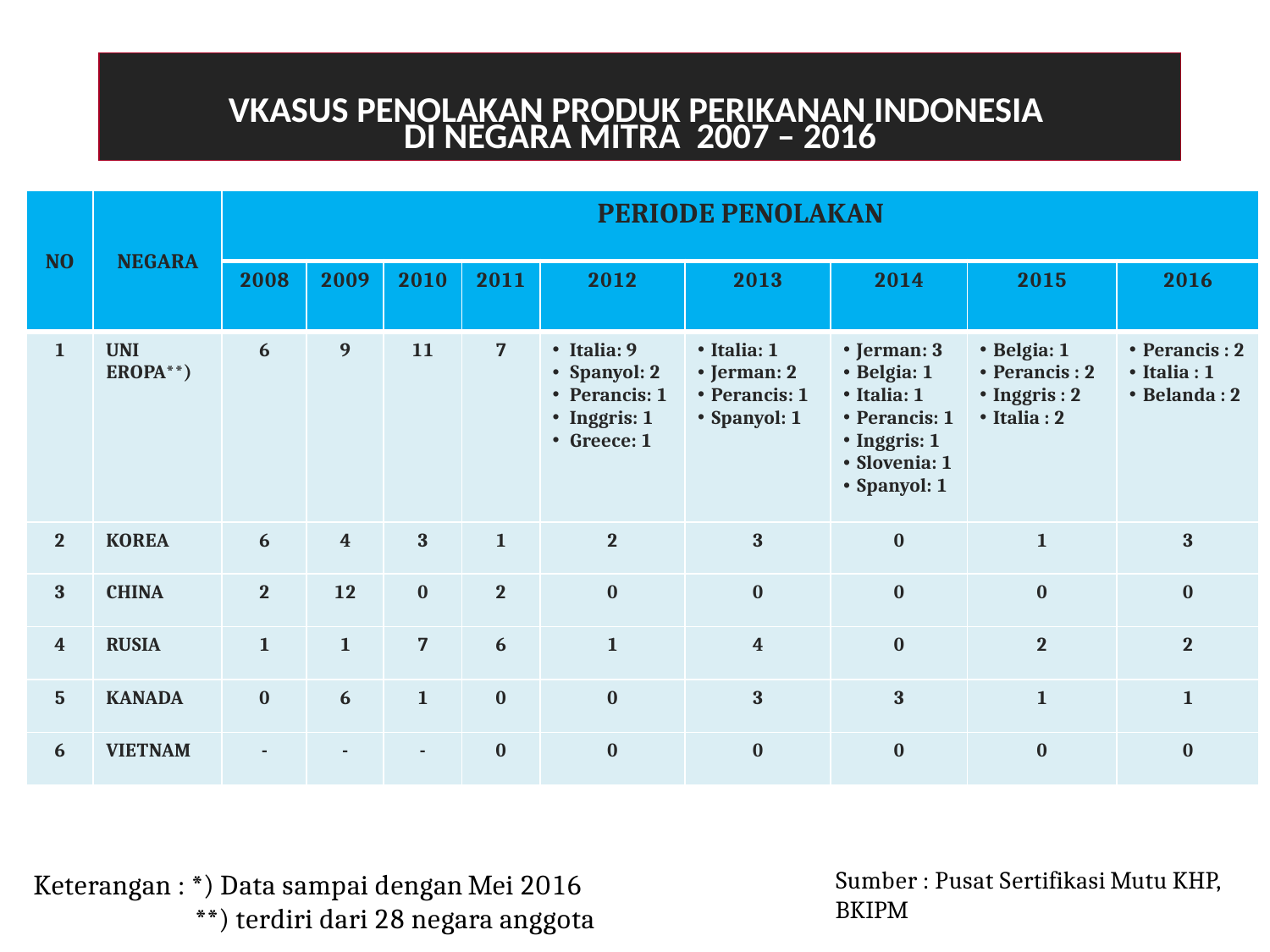

VKASUS PENOLAKAN PRODUK PERIKANAN INDONESIA
DI NEGARA MITRA  2007 – 2016

| NO | NEGARA | PERIODE PENOLAKAN |  |  |  |  |  |  |  |  |
| --- | --- | --- | --- | --- | --- | --- | --- | --- | --- | --- |
|  |  | 2008 | 2009 | 2010 | 2011 | 2012 | 2013 | 2014 | 2015 | 2016 |
| 1 | UNI EROPA\*\*) | 6 | 9 | 11 | 7 | Italia: 9 Spanyol: 2 Perancis: 1 Inggris: 1 Greece: 1 | Italia: 1 Jerman: 2 Perancis: 1 Spanyol: 1 | Jerman: 3 Belgia: 1 Italia: 1 Perancis: 1 Inggris: 1 Slovenia: 1 Spanyol: 1 | Belgia: 1 Perancis : 2 Inggris : 2 Italia : 2 | Perancis : 2 Italia : 1 Belanda : 2 |
| 2 | KOREA | 6 | 4 | 3 | 1 | 2 | 3 | 0 | 1 | 3 |
| 3 | CHINA | 2 | 12 | 0 | 2 | 0 | 0 | 0 | 0 | 0 |
| 4 | RUSIA | 1 | 1 | 7 | 6 | 1 | 4 | 0 | 2 | 2 |
| 5 | KANADA | 0 | 6 | 1 | 0 | 0 | 3 | 3 | 1 | 1 |
| 6 | VIETNAM | - | - | - | 0 | 0 | 0 | 0 | 0 | 0 |
Sumber : Pusat Sertifikasi Mutu KHP, BKIPM
Keterangan : *) Data sampai dengan Mei 2016
**) terdiri dari 28 negara anggota